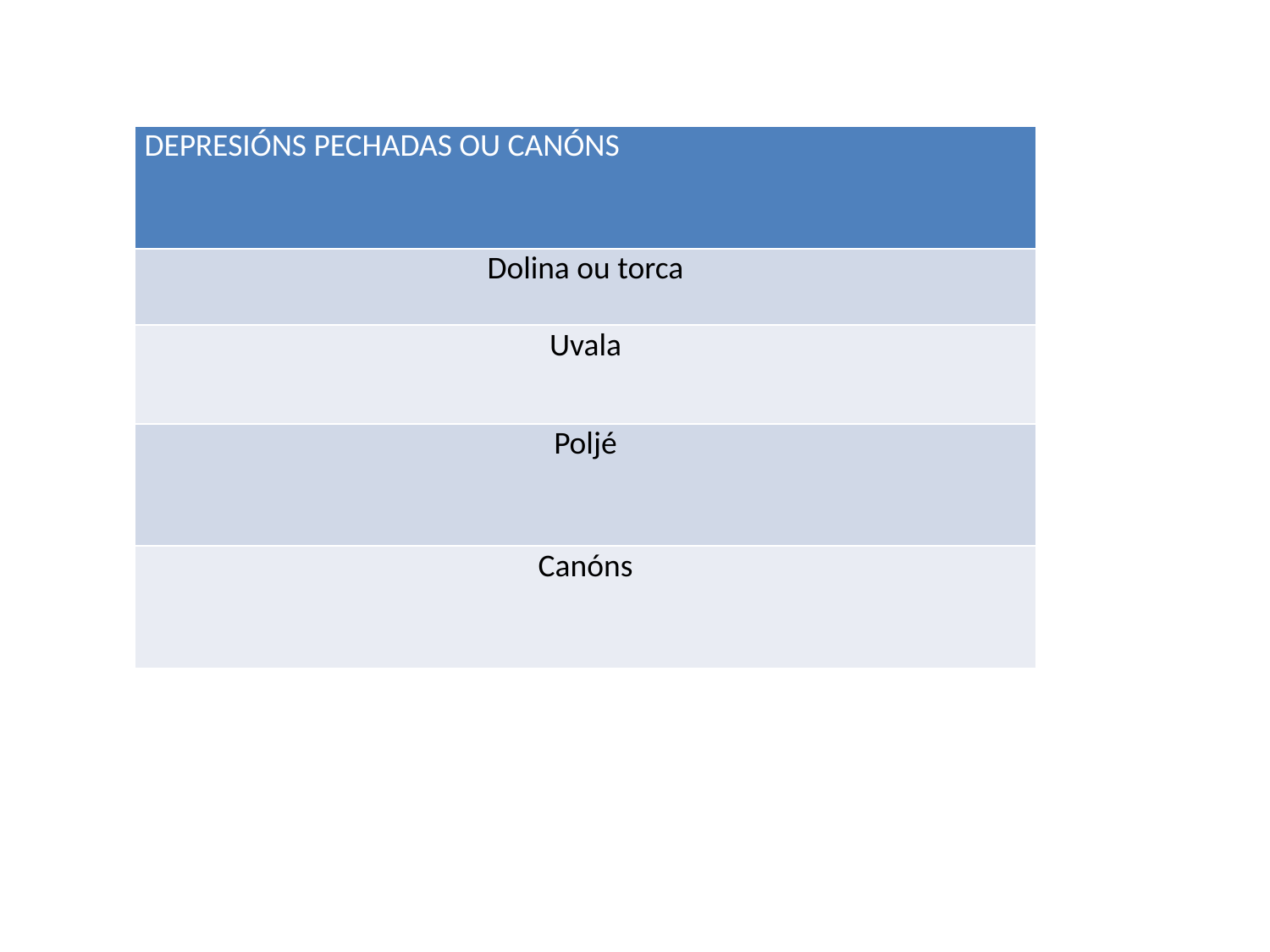

#
| DEPRESIÓNS PECHADAS OU CANÓNS |
| --- |
| Dolina ou torca |
| Uvala |
| Poljé |
| Canóns |